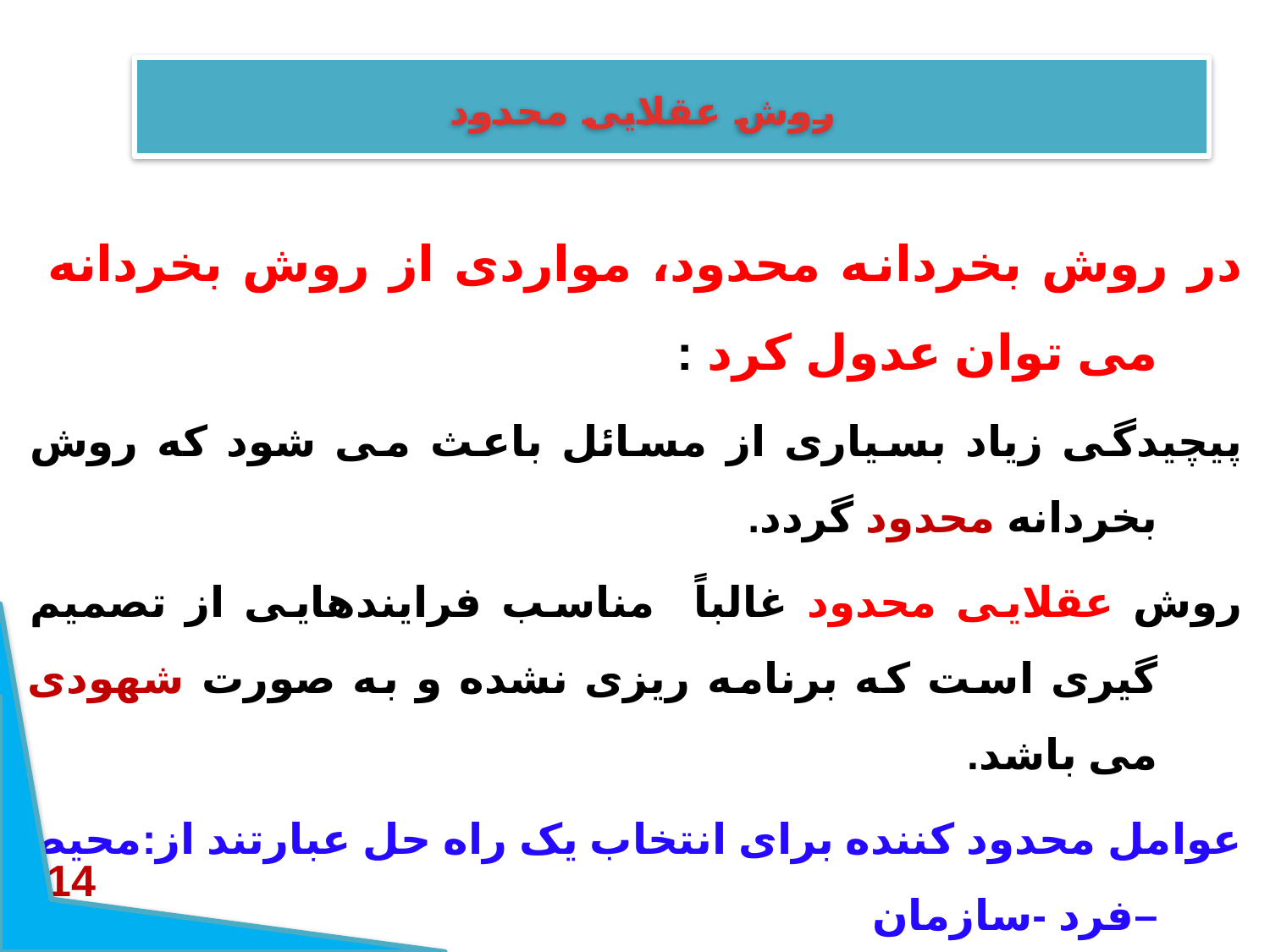

# روش عقلایی محدود

در روش بخردانه محدود، مواردی از روش بخردانه  می توان عدول کرد :
پیچیدگی زیاد بسیاری از مسائل باعث می شود که روش بخردانه محدود گردد.
روش عقلایی محدود غالباً  مناسب فرایندهایی از تصمیم گیری است که برنامه ریزی نشده و به صورت شهودی می باشد.
عوامل محدود کننده برای انتخاب یک راه حل عبارتند از:محیط –فرد -سازمان
در تصمیمات شهودی تجربه وقضاوت شخصی ( نه رعایت اصول منطقی و استدلال ) مورد استفاده قرار می گیرد. مثال دانشجوی تازه فارغ التحصیل و جویای کار

14